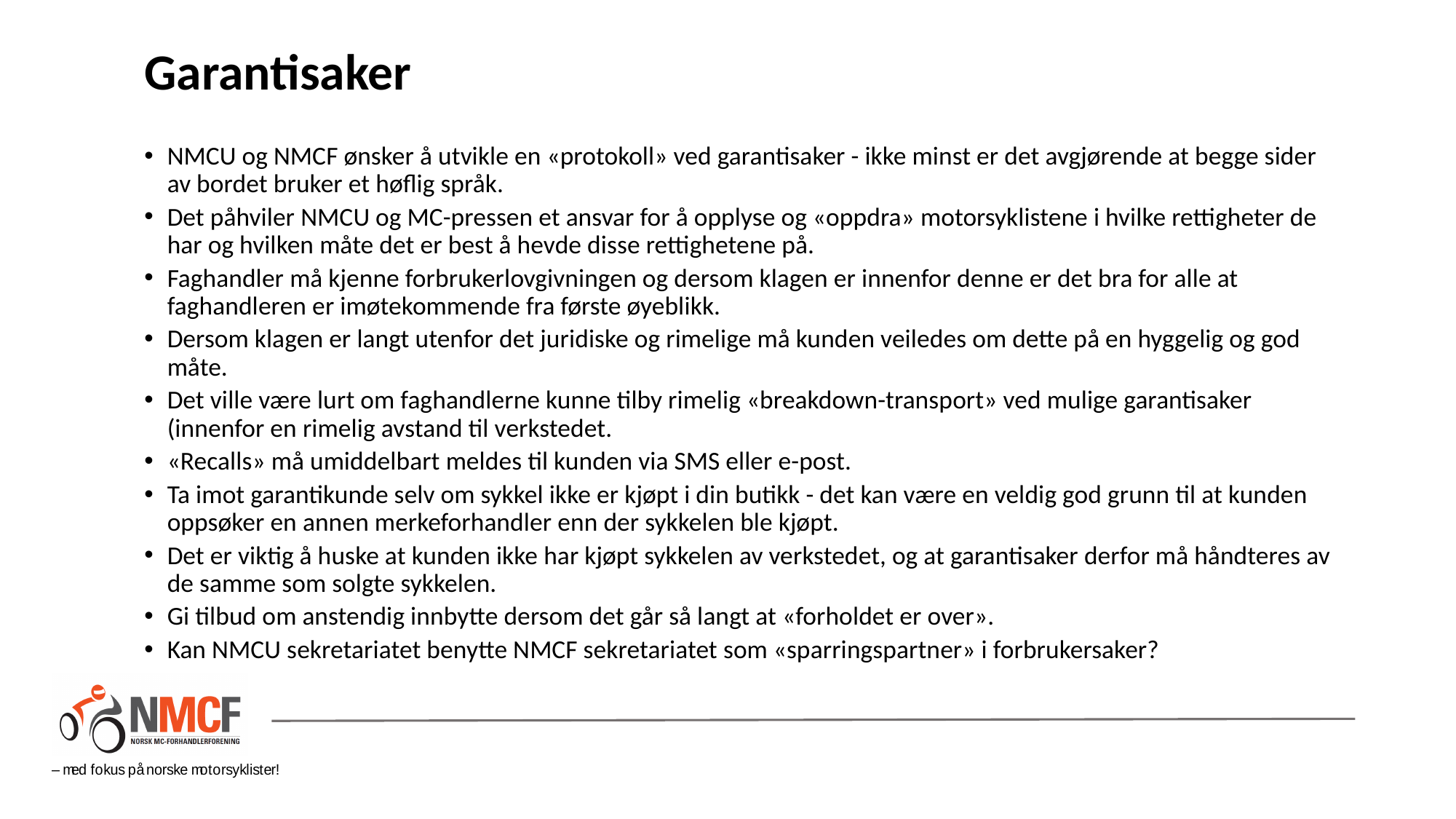

Garantisaker
NMCU og NMCF ønsker å utvikle en «protokoll» ved garantisaker - ikke minst er det avgjørende at begge sider av bordet bruker et høflig språk.
Det påhviler NMCU og MC-pressen et ansvar for å opplyse og «oppdra» motorsyklistene i hvilke rettigheter de har og hvilken måte det er best å hevde disse rettighetene på.
Faghandler må kjenne forbrukerlovgivningen og dersom klagen er innenfor denne er det bra for alle at faghandleren er imøtekommende fra første øyeblikk.
Dersom klagen er langt utenfor det juridiske og rimelige må kunden veiledes om dette på en hyggelig og god måte.
Det ville være lurt om faghandlerne kunne tilby rimelig «breakdown-transport» ved mulige garantisaker (innenfor en rimelig avstand til verkstedet.
«Recalls» må umiddelbart meldes til kunden via SMS eller e-post.
Ta imot garantikunde selv om sykkel ikke er kjøpt i din butikk - det kan være en veldig god grunn til at kunden oppsøker en annen merkeforhandler enn der sykkelen ble kjøpt.
Det er viktig å huske at kunden ikke har kjøpt sykkelen av verkstedet, og at garantisaker derfor må håndteres av de samme som solgte sykkelen.
Gi tilbud om anstendig innbytte dersom det går så langt at «forholdet er over».
Kan NMCU sekretariatet benytte NMCF sekretariatet som «sparringspartner» i forbrukersaker?